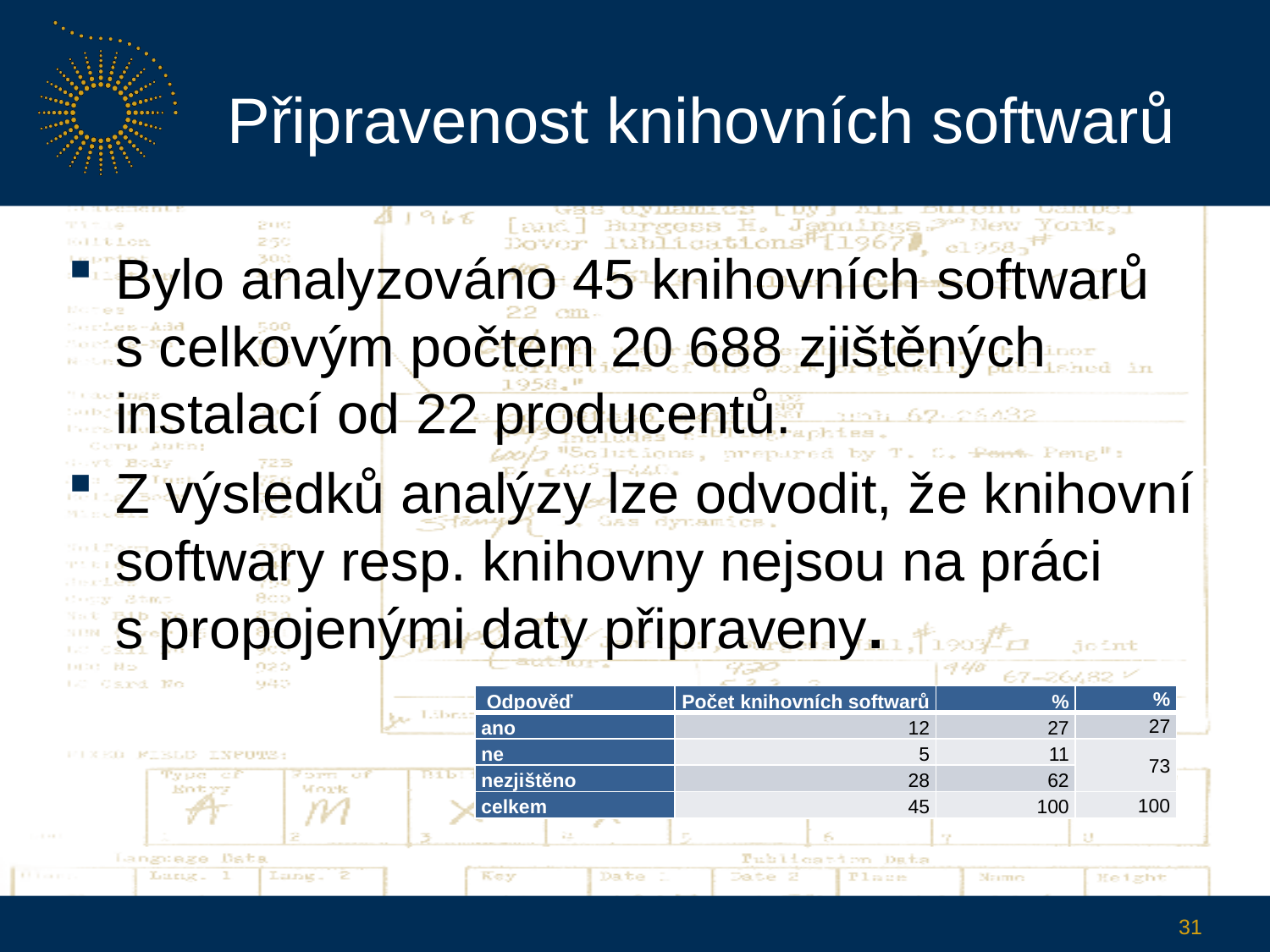

# Připravenost knihovních softwarů
Bylo analyzováno 45 knihovních softwarů s celkovým počtem 20 688 zjištěných instalací od 22 producentů.
Z výsledků analýzy lze odvodit, že knihovní softwary resp. knihovny nejsou na práci s propojenými daty připraveny.

| Odpověď | Počet knihovních softwarů | % | % |
| --- | --- | --- | --- |
| ano | 12 | 27 | 27 |
| ne | 5 | 11 | 73 |
| nezjištěno | 28 | 62 |  |
| celkem | 45 | 100 | 100 |
31